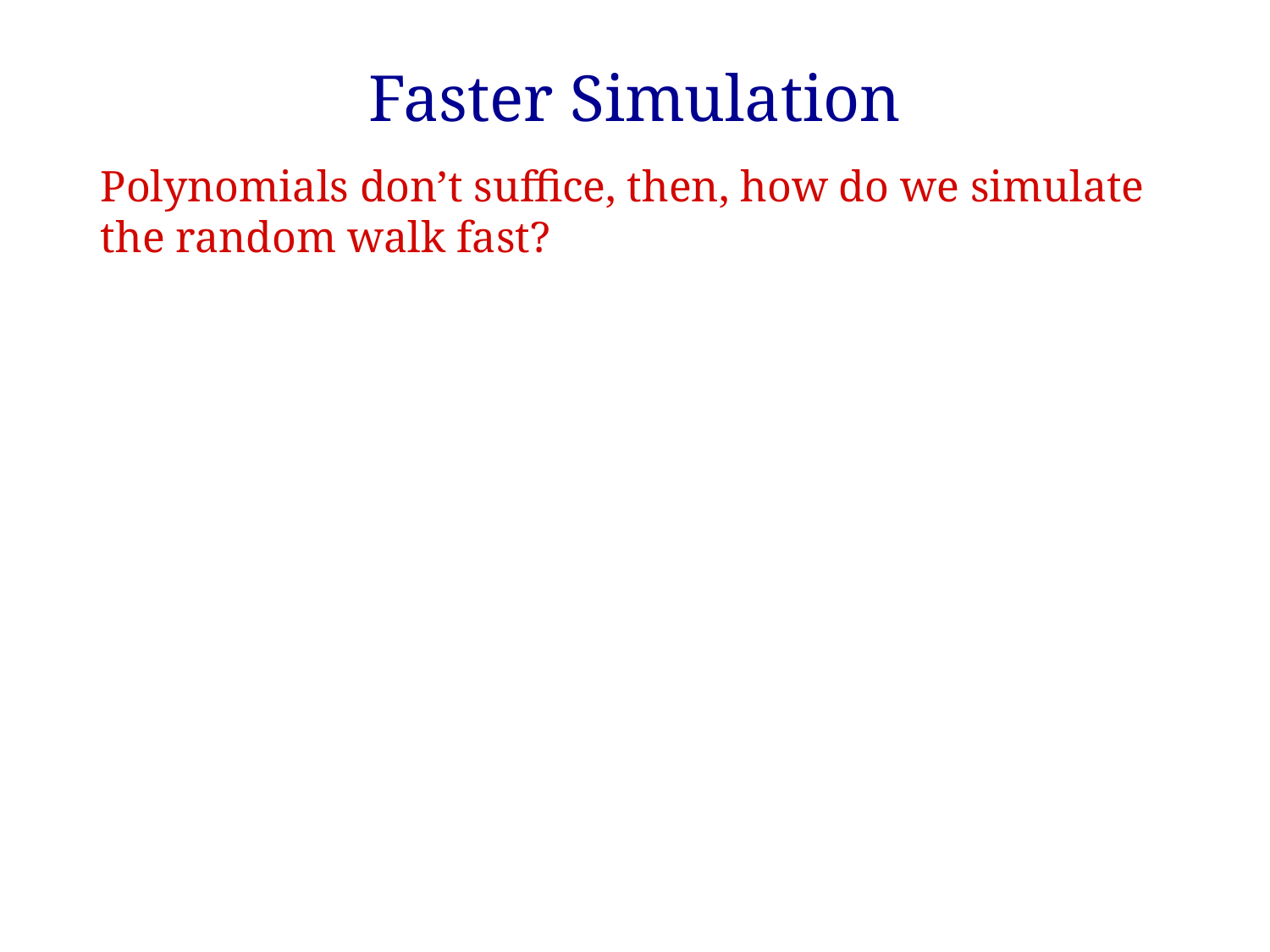

# Faster Simulation
Polynomials don’t suffice, then, how do we simulate the random walk fast?